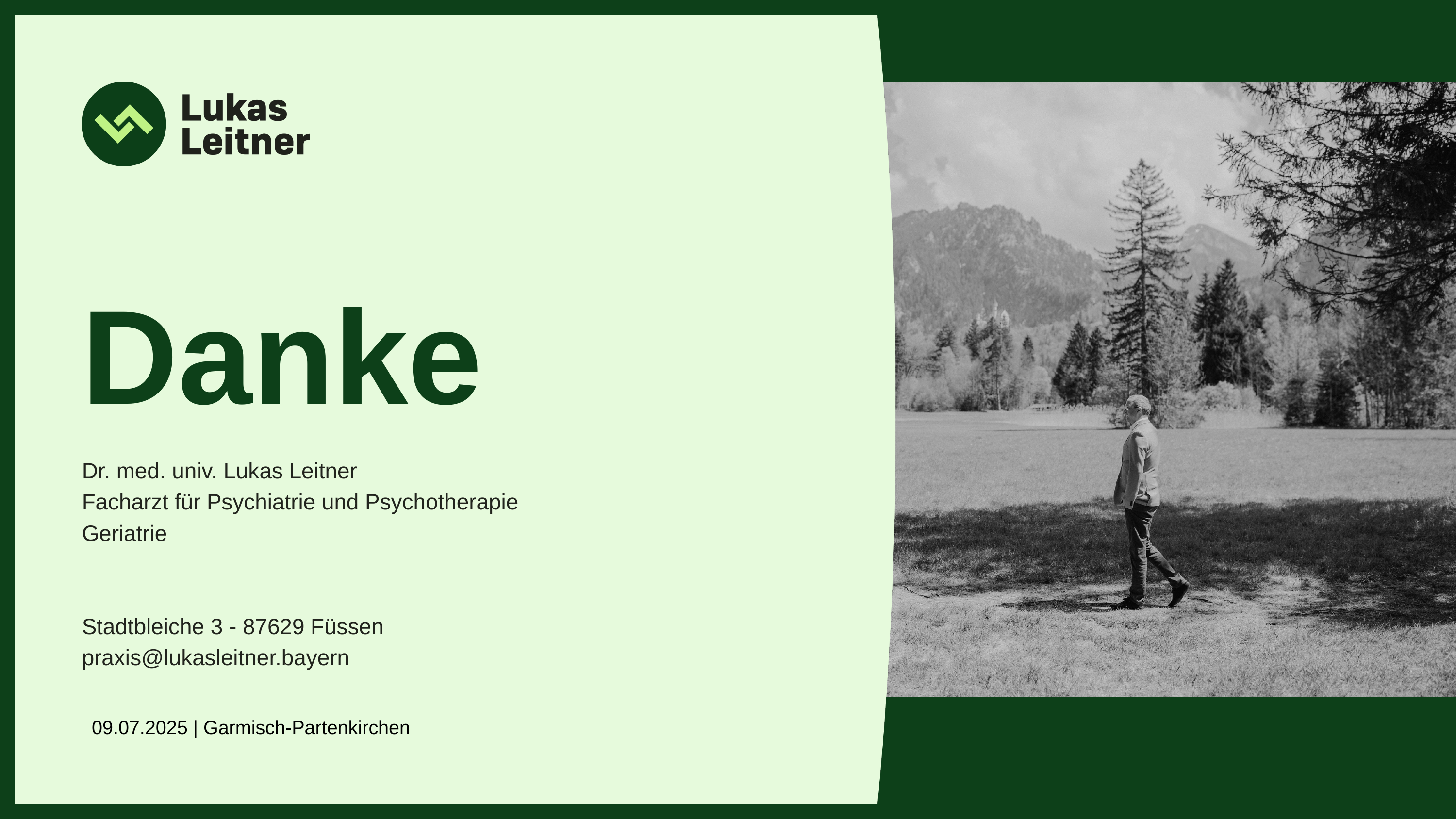

Danke
Dr. med. univ. Lukas Leitner
Facharzt für Psychiatrie und Psychotherapie
Geriatrie

Stadtbleiche 3 - 87629 Füssen
praxis@lukasleitner.bayern
09.07.2025 | Garmisch-Partenkirchen